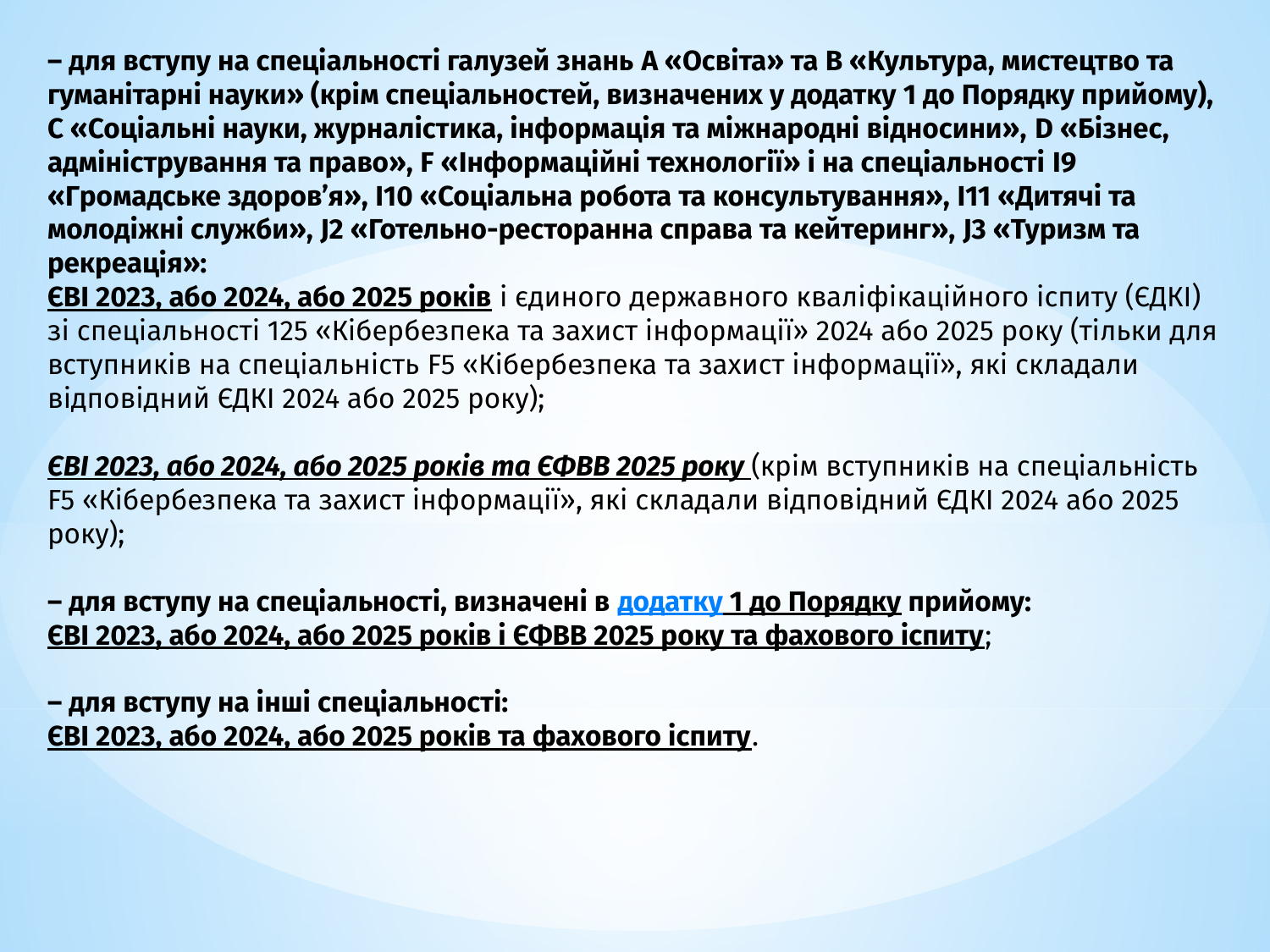

– для вступу на спеціальності галузей знань A «Освіта» та B «Культура, мистецтво та гуманітарні науки» (крім спеціальностей, визначених у додатку 1 до Порядку прийому), C «Соціальні науки, журналістика, інформація та міжнародні відносини», D «Бізнес, адміністрування та право», F «Інформаційні технології» і на спеціальності I9 «Громадське здоров’я», I10 «Соціальна робота та консультування», I11 «Дитячі та молодіжні служби», J2 «Готельно-ресторанна справа та кейтеринг», J3 «Туризм та рекреація»:
ЄВІ 2023, або 2024, або 2025 років і єдиного державного кваліфікаційного іспиту (ЄДКІ) зі спеціальності 125 «Кібербезпека та захист інформації» 2024 або 2025 року (тільки для вступників на спеціальність F5 «Кібербезпека та захист інформації», які складали відповідний ЄДКІ 2024 або 2025 року);

ЄВІ 2023, або 2024, або 2025 років та ЄФВВ 2025 року (крім вступників на спеціальність F5 «Кібербезпека та захист інформації», які складали відповідний ЄДКІ 2024 або 2025 року);

– для вступу на спеціальності, визначені в додатку 1 до Порядку прийому:
ЄВІ 2023, або 2024, або 2025 років і ЄФВВ 2025 року та фахового іспиту;

– для вступу на інші спеціальності:
ЄВІ 2023, або 2024, або 2025 років та фахового іспиту.